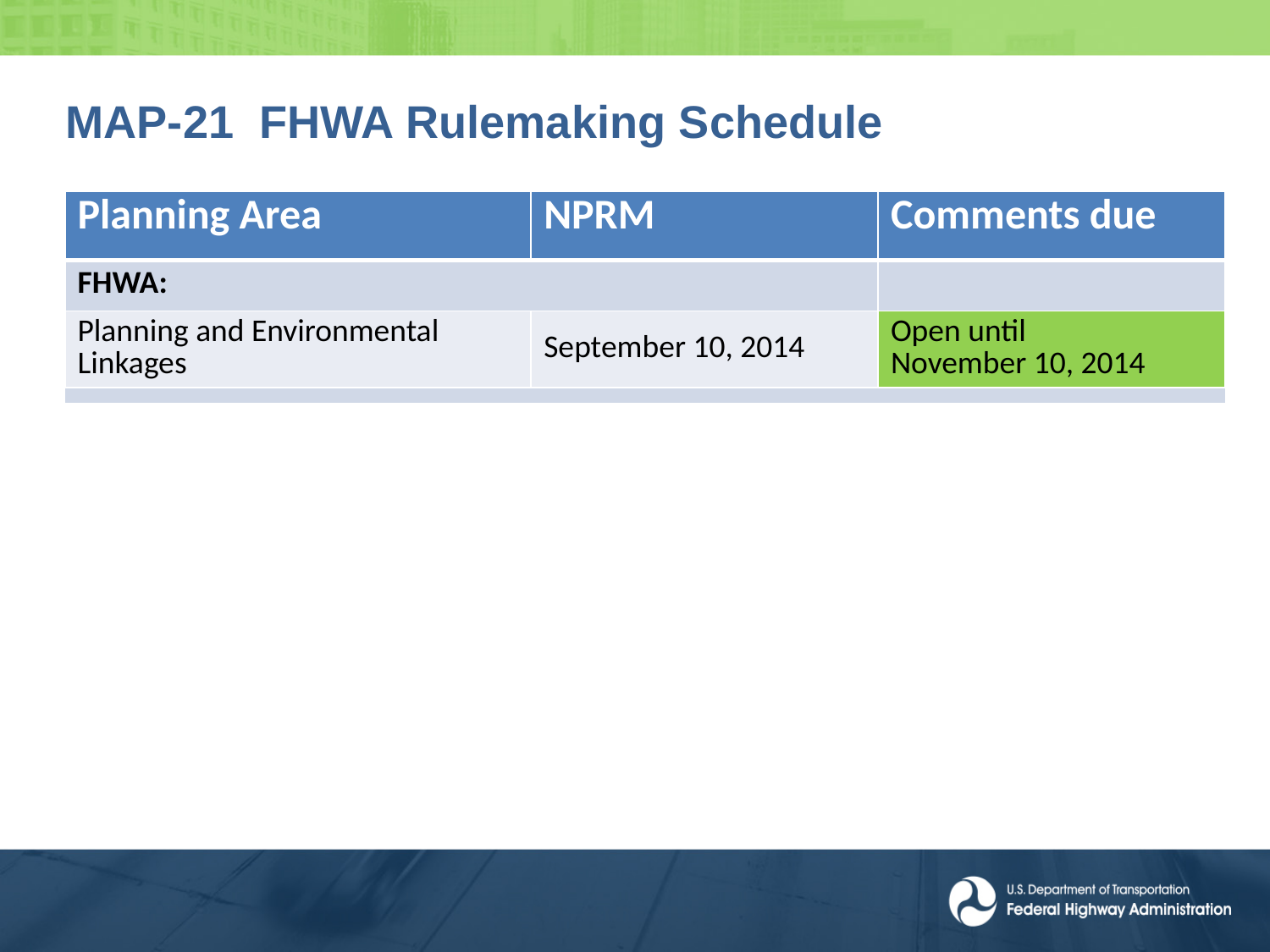

# MAP-21  FHWA Rulemaking Schedule
| Planning Area | NPRM | Comments due |
| --- | --- | --- |
| FHWA: |  |  |
| Planning and Environmental Linkages | September 10, 2014 | Open until November 10, 2014 |
|  |  |  |